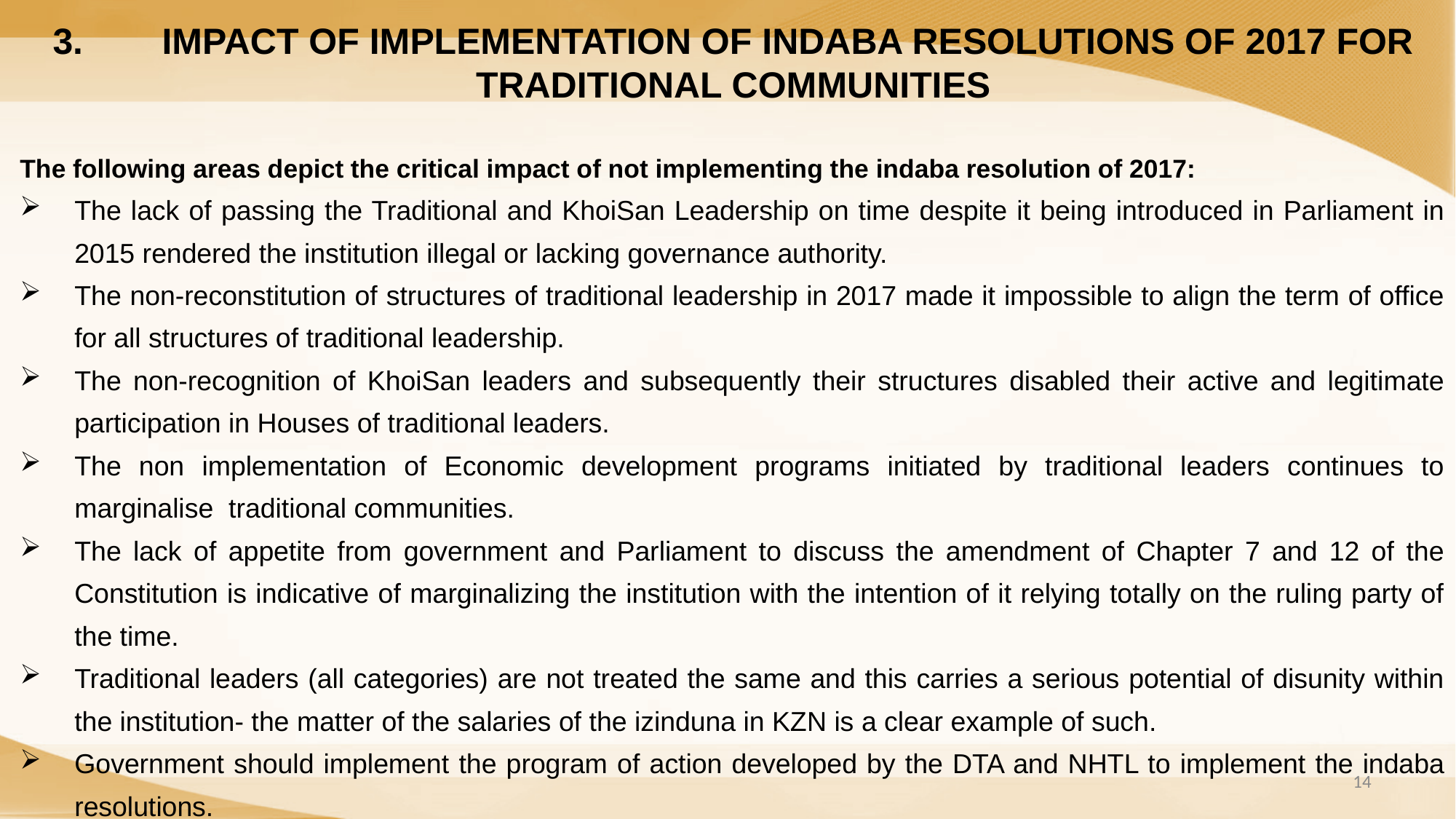

3.	IMPACT OF IMPLEMENTATION OF INDABA RESOLUTIONS OF 2017 FOR TRADITIONAL COMMUNITIES
The following areas depict the critical impact of not implementing the indaba resolution of 2017:
The lack of passing the Traditional and KhoiSan Leadership on time despite it being introduced in Parliament in 2015 rendered the institution illegal or lacking governance authority.
The non-reconstitution of structures of traditional leadership in 2017 made it impossible to align the term of office for all structures of traditional leadership.
The non-recognition of KhoiSan leaders and subsequently their structures disabled their active and legitimate participation in Houses of traditional leaders.
The non implementation of Economic development programs initiated by traditional leaders continues to marginalise  traditional communities.
The lack of appetite from government and Parliament to discuss the amendment of Chapter 7 and 12 of the Constitution is indicative of marginalizing the institution with the intention of it relying totally on the ruling party of the time.
Traditional leaders (all categories) are not treated the same and this carries a serious potential of disunity within the institution- the matter of the salaries of the izinduna in KZN is a clear example of such.
Government should implement the program of action developed by the DTA and NHTL to implement the indaba resolutions.

14